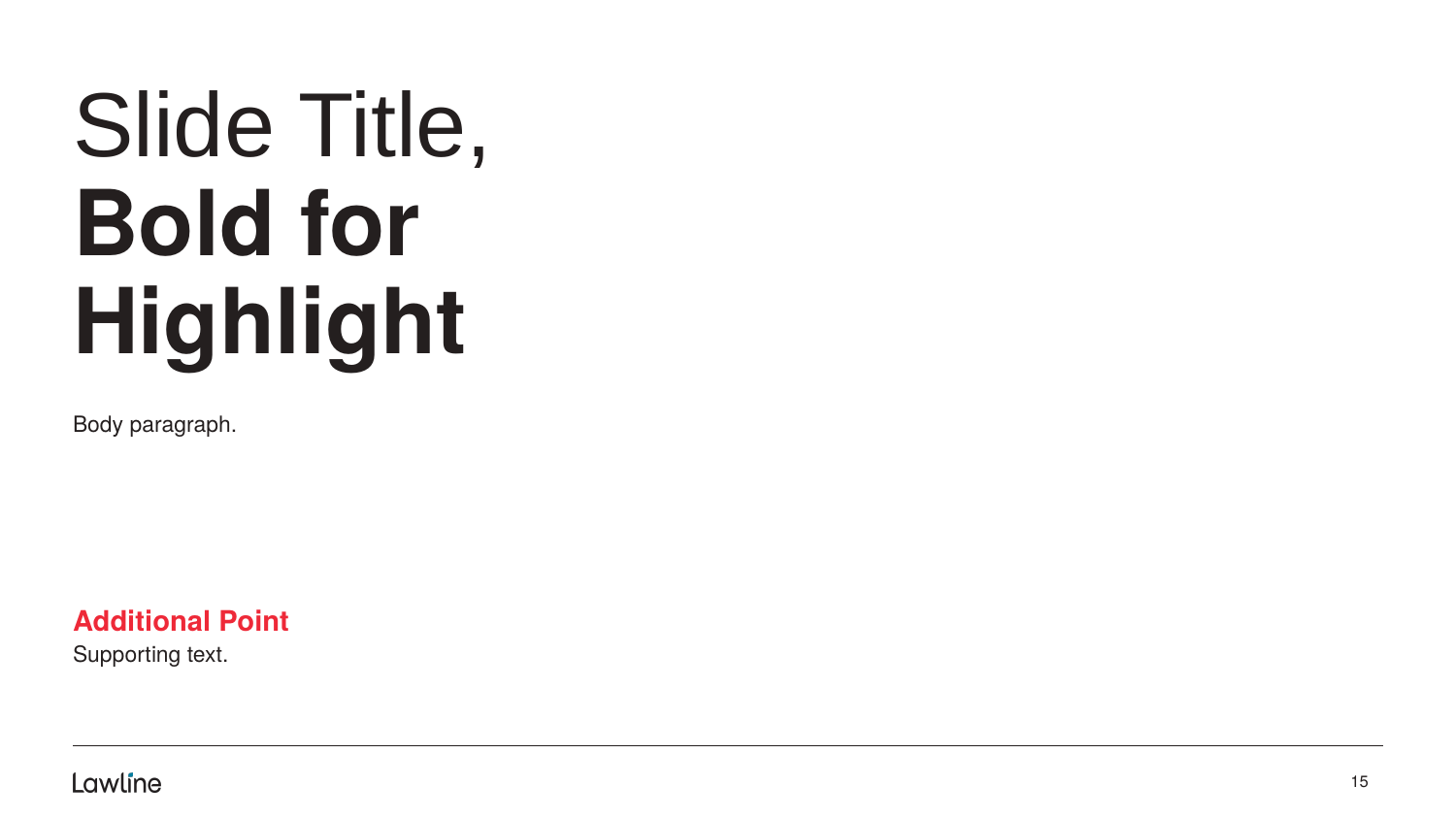

Slide Title, Bold for Highlight
Body paragraph.
Additional Point
Supporting text.
15